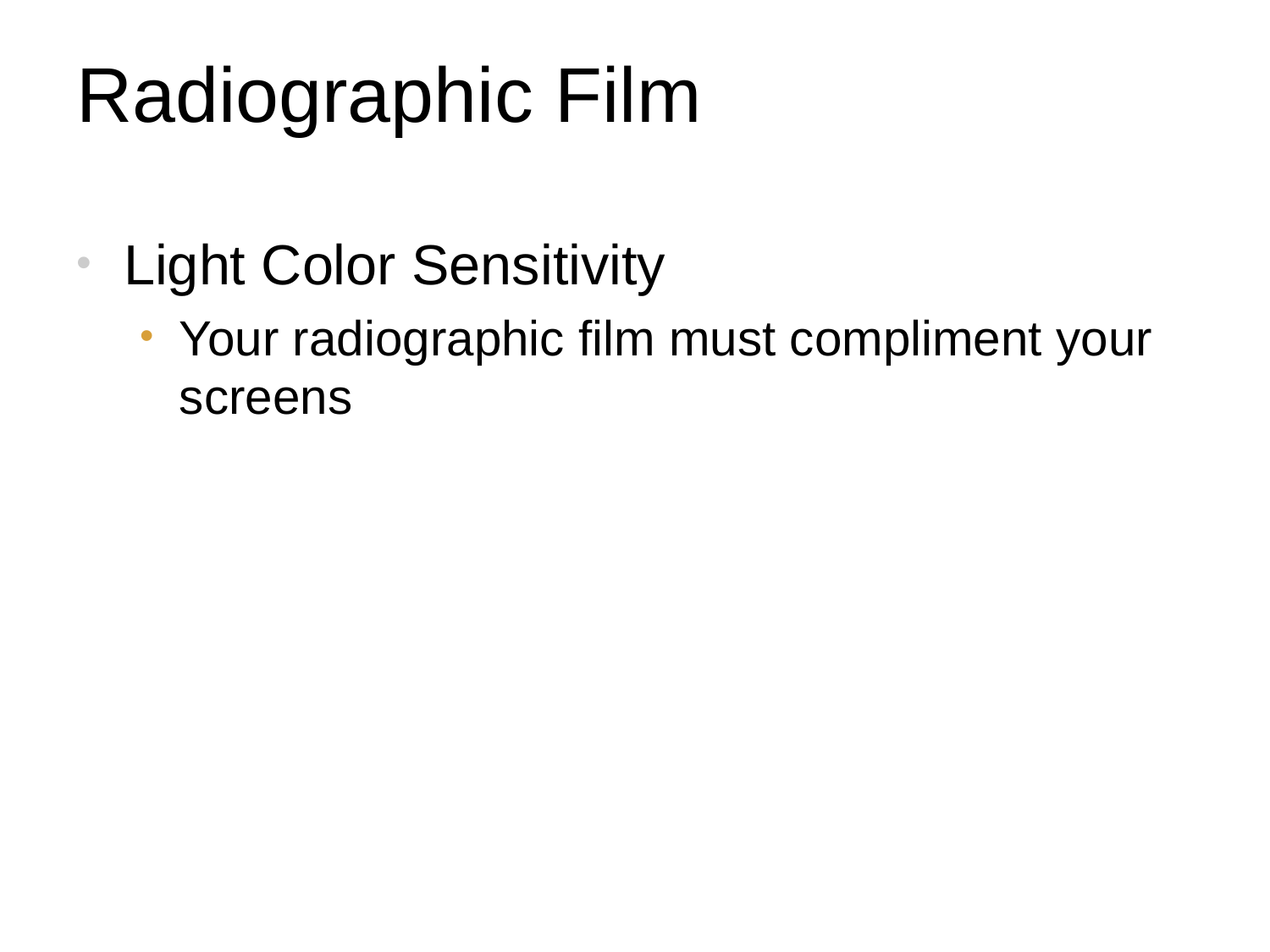

# Radiographic Film
Light Color Sensitivity
Your radiographic film must compliment your screens